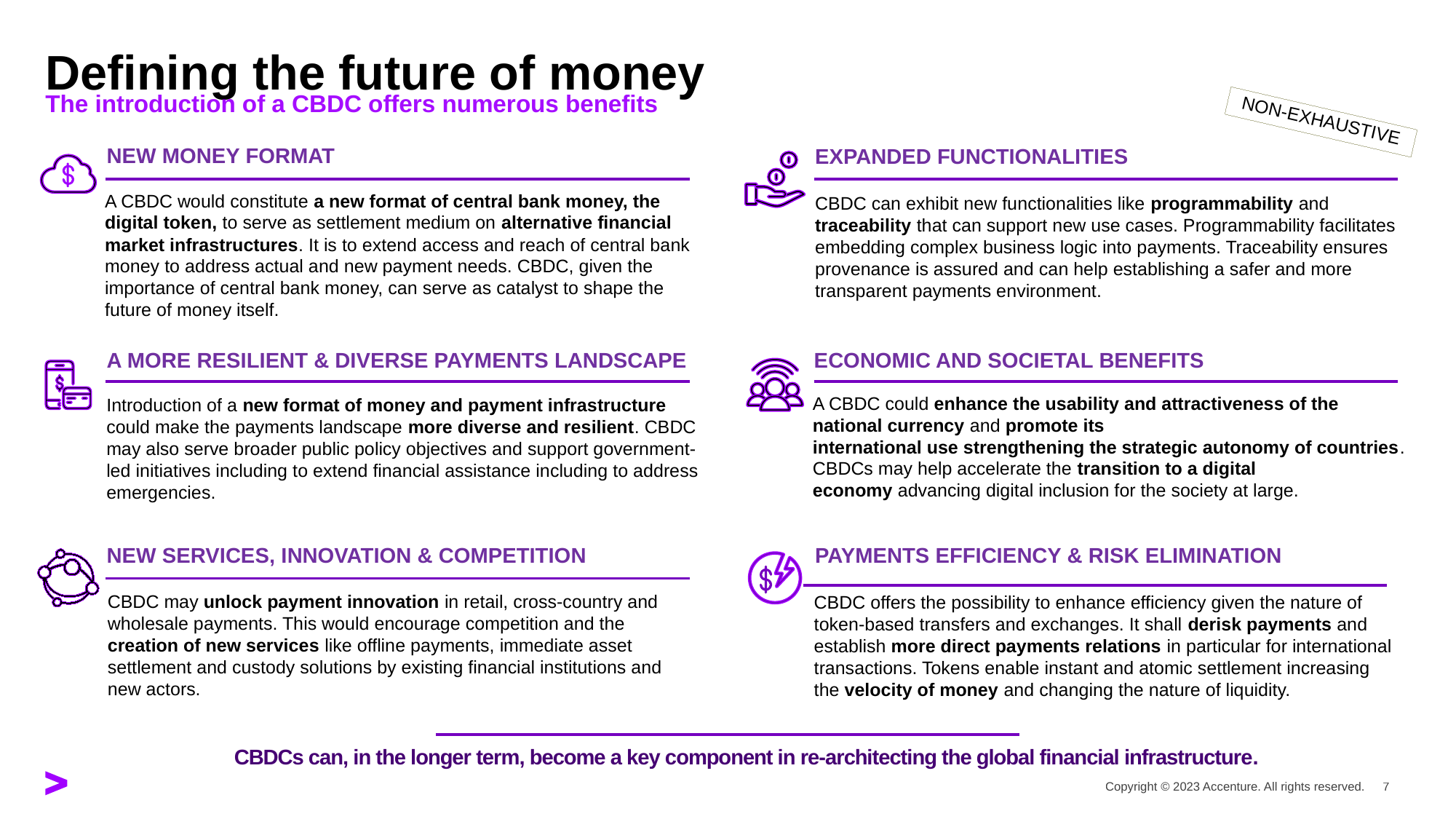

# Defining the future of money
The introduction of a CBDC offers numerous benefits
NON-EXHAUSTIVE
NEW money Format
EXPANDED FUNCTIONALITIES

A CBDC would constitute a new format of central bank money, the digital token, to serve as settlement medium on alternative financial market infrastructures. It is to extend access and reach of central bank money to address actual and new payment needs. CBDC, given the importance of central bank money, can serve as catalyst to shape the future of money itself.
CBDC can exhibit new functionalities like programmability and traceability that can support new use cases. Programmability facilitates embedding complex business logic into payments. Traceability ensures provenance is assured and can help establishing a safer and more transparent payments environment.
A MORE RESILIENT & DIVERSE PAYMENTS LANDSCAPE
Economic and SOCIETAL BENEFITS

A CBDC could enhance the usability and attractiveness of the national currency and promote its international use strengthening the strategic autonomy of countries.
CBDCs may help accelerate the transition to a digital economy advancing digital inclusion for the society at large.
Introduction of a new format of money and payment infrastructure could make the payments landscape more diverse and resilient. CBDC may also serve broader public policy objectives and support government-led initiatives including to extend financial assistance including to address emergencies.
NEW SERVICES, INNOVATION & COMPETITION
payments EFFICIENCY & RISK ELIMINATION

CBDC may unlock payment innovation in retail, cross-country and wholesale payments. This would encourage competition and the creation of new services like offline payments, immediate asset settlement and custody solutions by existing financial institutions and new actors.
CBDC offers the possibility to enhance efficiency given the nature of token-based transfers and exchanges. It shall derisk payments and establish more direct payments relations in particular for international transactions. Tokens enable instant and atomic settlement increasing the velocity of money and changing the nature of liquidity.
CBDCs can, in the longer term, become a key component in re-architecting the global financial infrastructure.